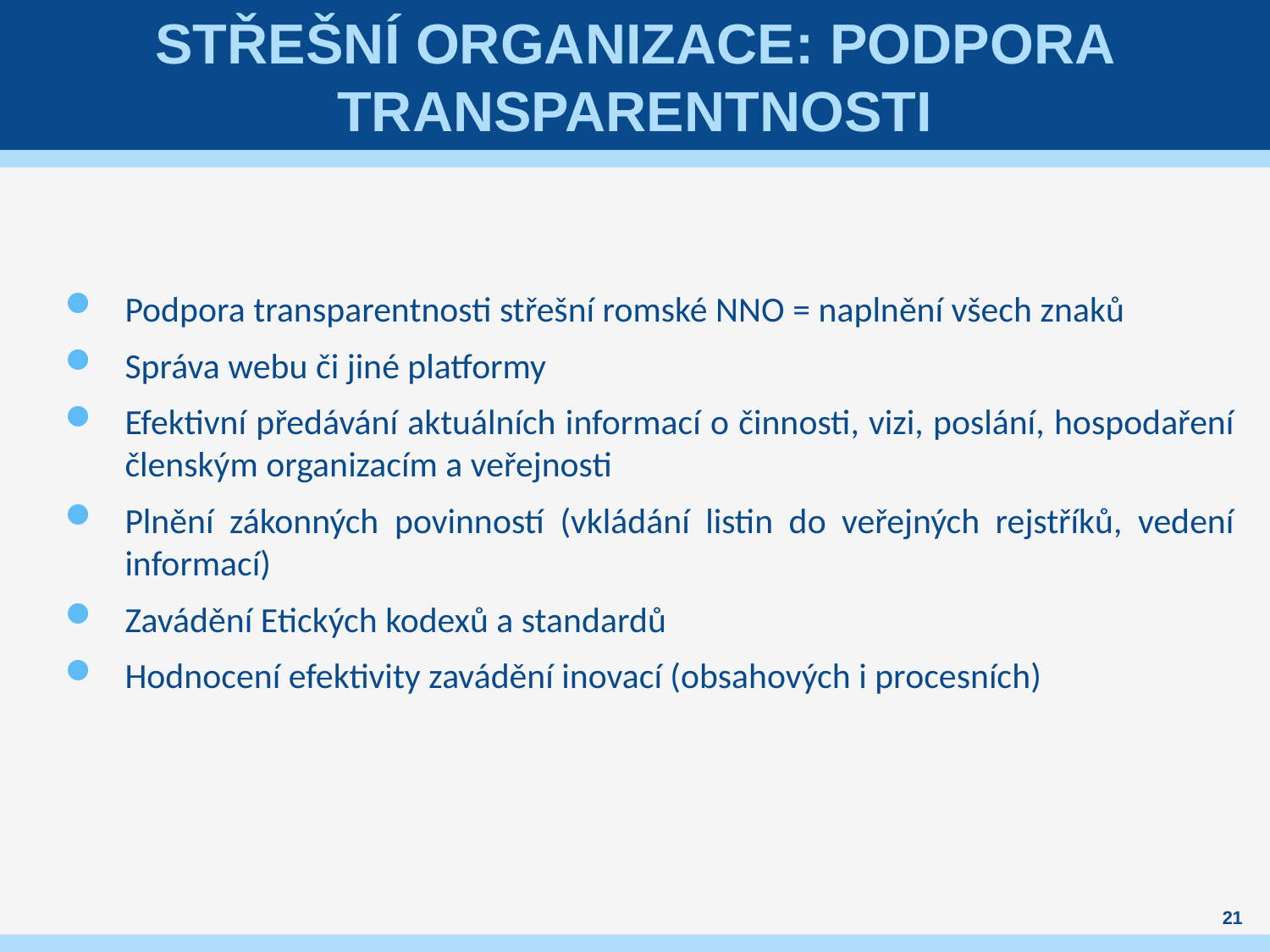

# Střešní organizace: podpora transparentnosti

Podpora transparentnosti střešní romské NNO = naplnění všech znaků
Správa webu či jiné platformy
Efektivní předávání aktuálních informací o činnosti, vizi, poslání, hospodaření členským organizacím a veřejnosti
Plnění zákonných povinností (vkládání listin do veřejných rejstříků, vedení informací)
Zavádění Etických kodexů a standardů
Hodnocení efektivity zavádění inovací (obsahových i procesních)

21